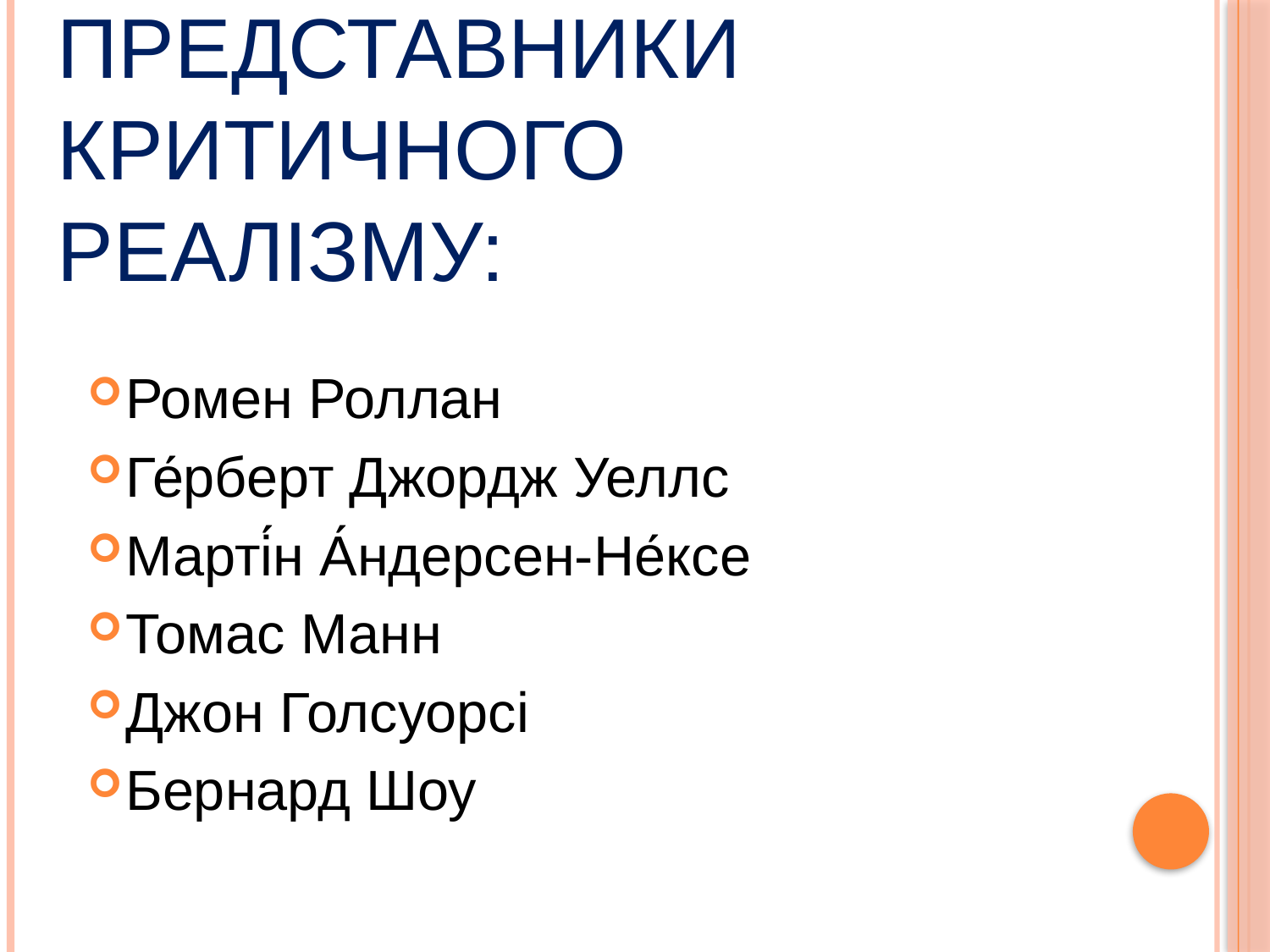

# Представники критичного реалізму:
Ромен Роллан
Ге́рберт Джордж Уеллс
Марті́н А́ндерсен-Не́ксе
Томас Манн
Джон Голсуорсі
Бернард Шоу